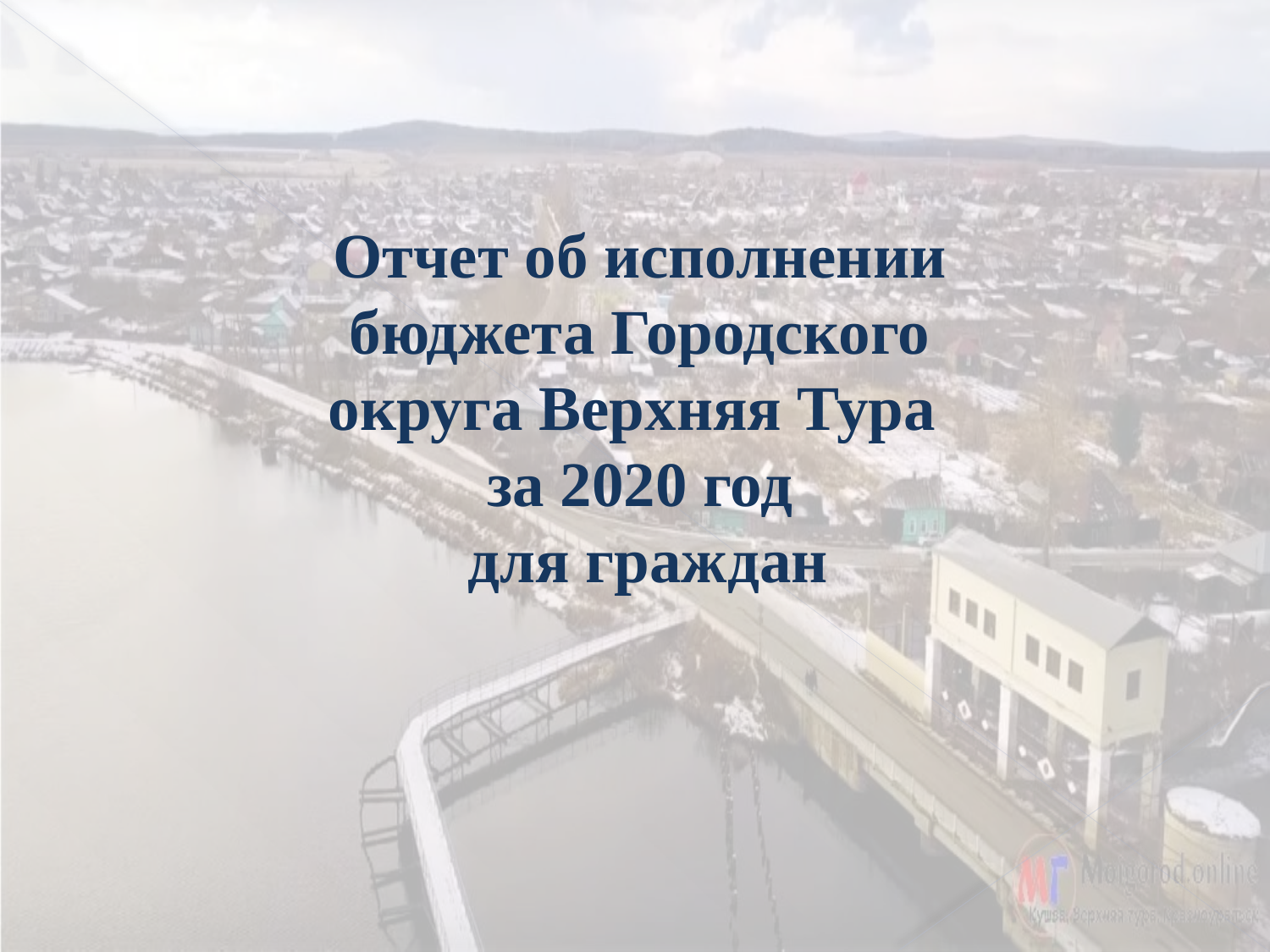

Отчет об исполнении бюджета Городского округа Верхняя Тура
за 2020 год
 для граждан